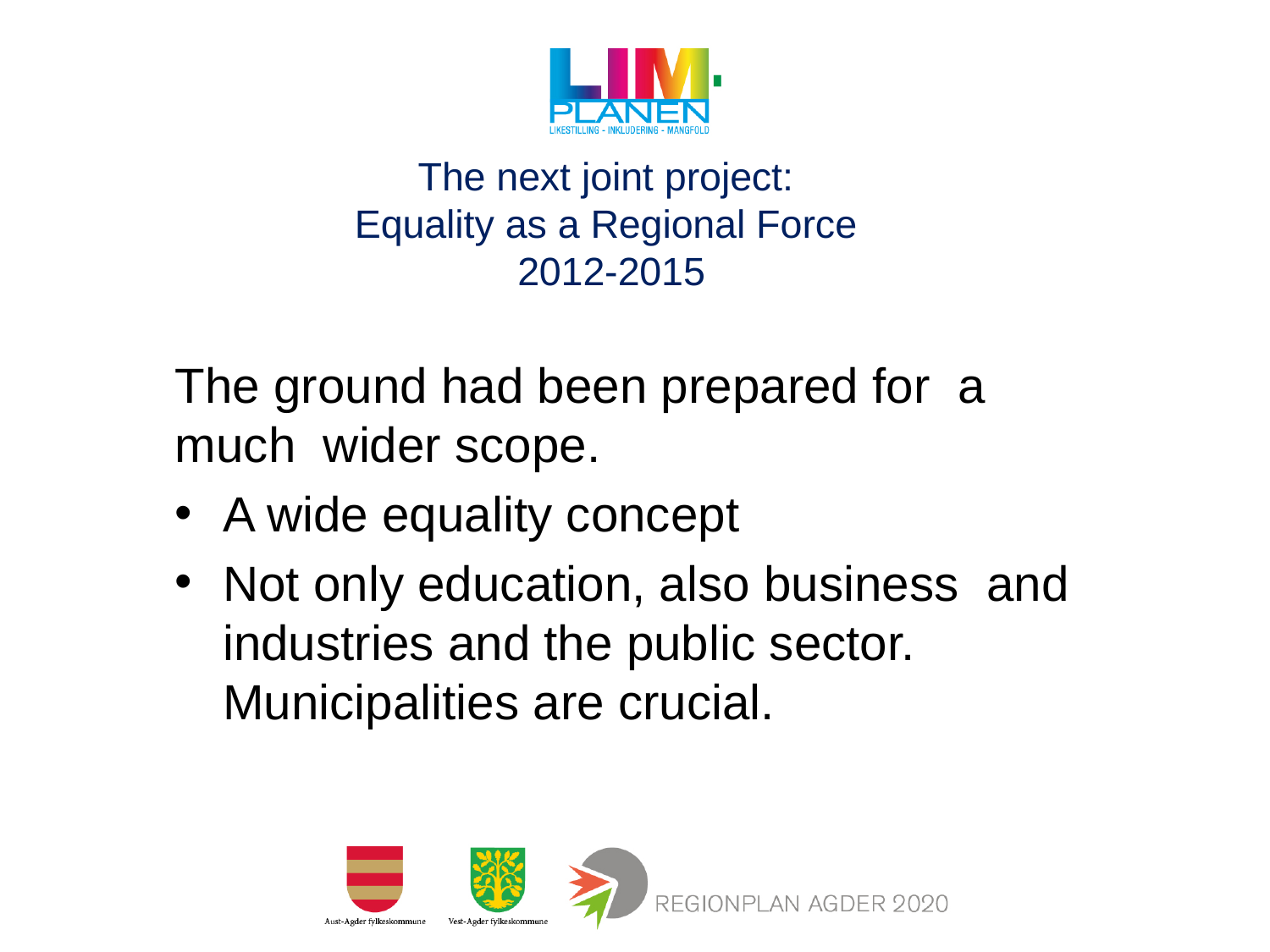

# The next joint project: Equality as a Regional Force 2012-2015

The ground had been prepared for  a much  wider scope.
A wide equality concept
Not only education, also business  and industries and the public sector.  Municipalities are crucial.